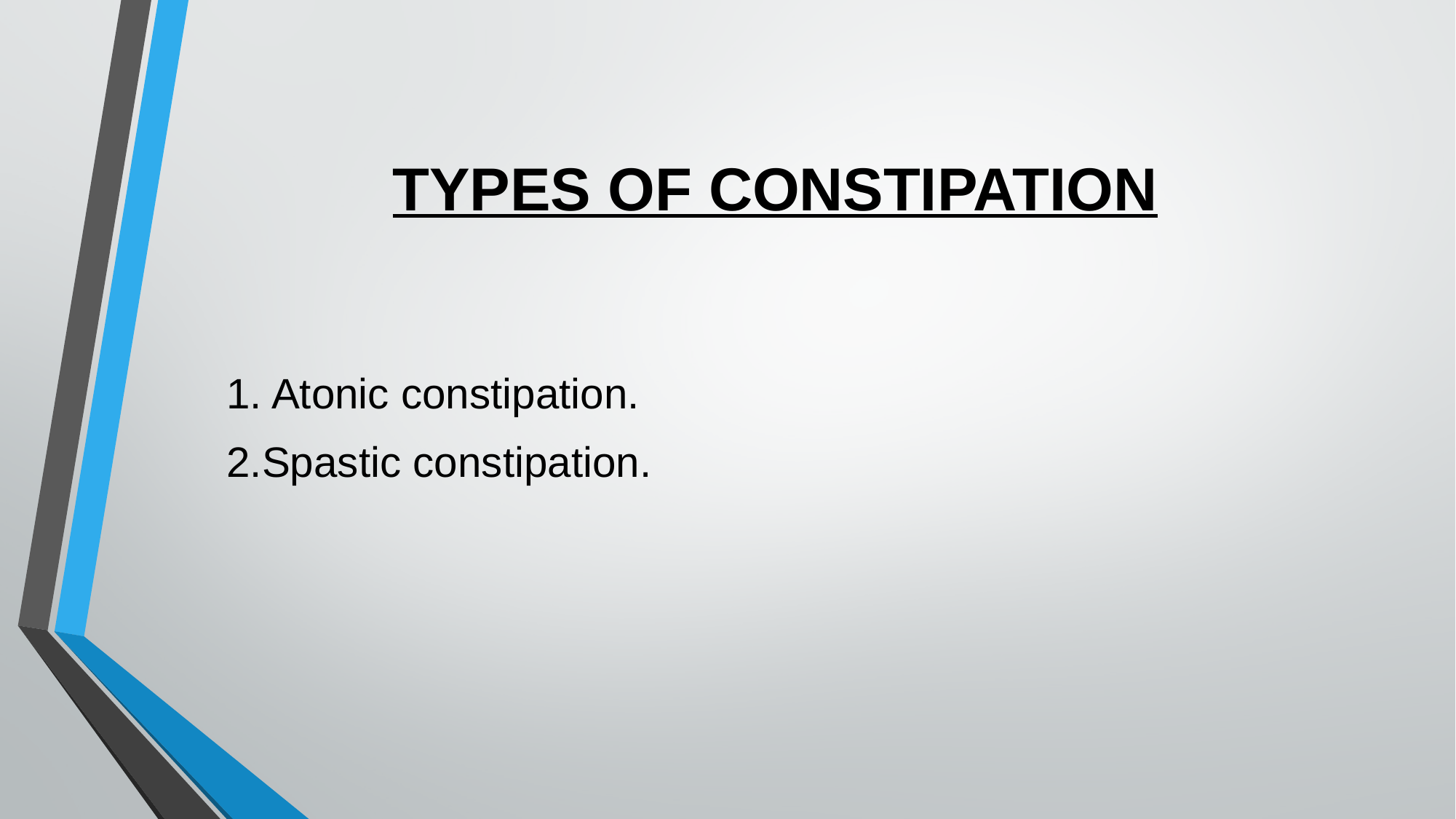

# TYPES OF CONSTIPATION
1. Atonic constipation.
2.Spastic constipation.